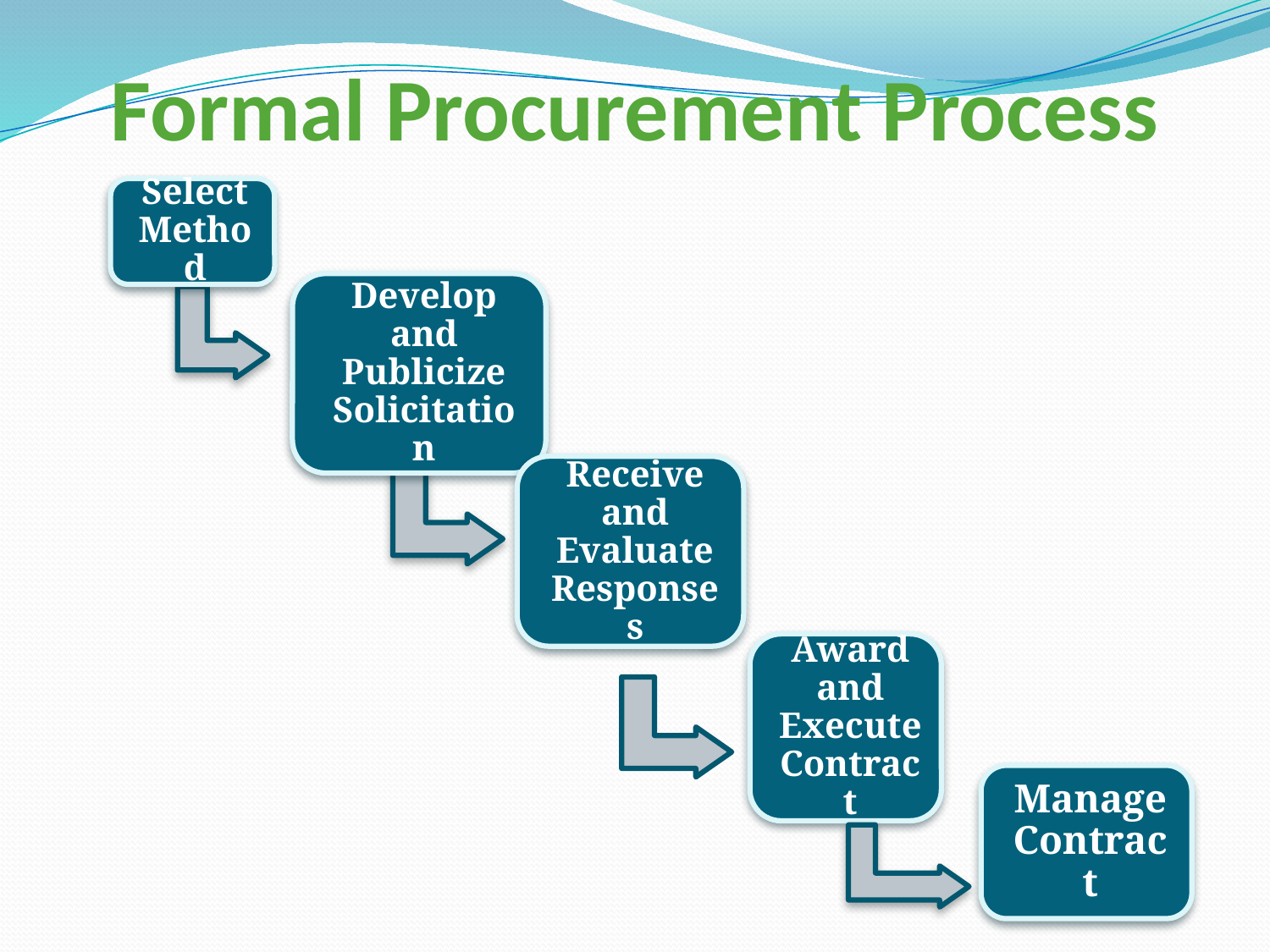

# Formal Procurement Process
Select Method
Develop and Publicize Solicitation
Award and Execute Contract
Manage Contract
Receive and Evaluate Responses